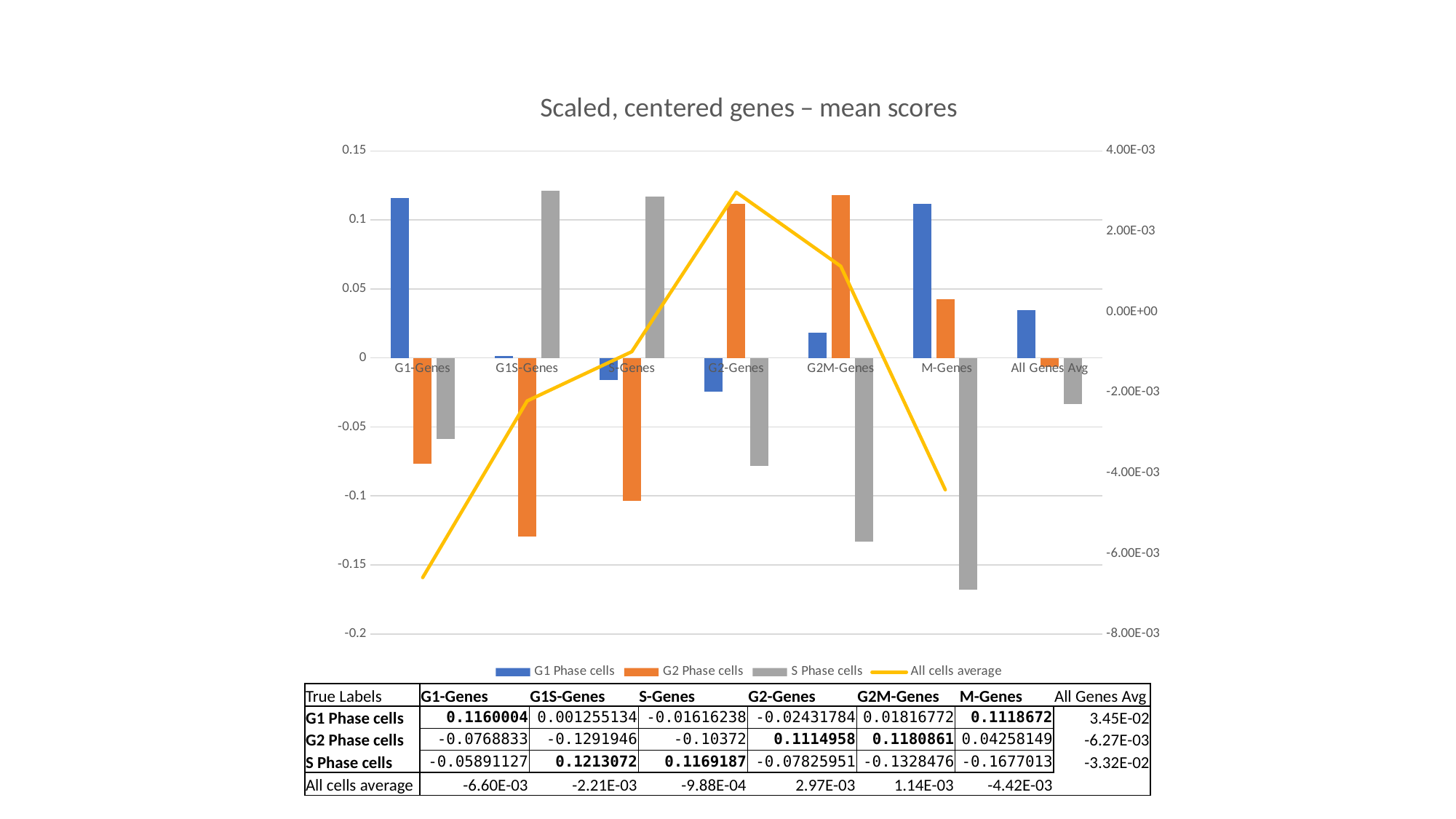

### Chart: Scaled, centered genes – mean scores

| Category | G1 Phase cells | G2 Phase cells | S Phase cells | All cells average |
|---|---|---|---|---|
| G1-Genes | 0.1160004 | -0.0768833 | -0.05891127 | -0.006598056666666667 |
| G1S-Genes | 0.001255134 | -0.1291946 | 0.1213072 | -0.0022107553333333327 |
| S-Genes | -0.01616238 | -0.10372 | 0.1169187 | -0.0009878933333333367 |
| G2-Genes | -0.02431784 | 0.1114958 | -0.07825951 | 0.0029728166666666647 |
| G2M-Genes | 0.01816772 | 0.1180861 | -0.1328476 | 0.0011354066666666625 |
|  M-Genes | 0.1118672 | 0.04258149 | -0.1677013 | -0.004417536666666666 |
| All Genes Avg | 0.03446837233333334 | -0.0062724183333333254 | -0.03324896333333333 | None |
| True Labels | G1-Genes | G1S-Genes | S-Genes | G2-Genes | G2M-Genes | M-Genes | All Genes Avg |
| --- | --- | --- | --- | --- | --- | --- | --- |
| G1 Phase cells | 0.1160004 | 0.001255134 | -0.01616238 | -0.02431784 | 0.01816772 | 0.1118672 | 3.45E-02 |
| G2 Phase cells | -0.0768833 | -0.1291946 | -0.10372 | 0.1114958 | 0.1180861 | 0.04258149 | -6.27E-03 |
| S Phase cells | -0.05891127 | 0.1213072 | 0.1169187 | -0.07825951 | -0.1328476 | -0.1677013 | -3.32E-02 |
| All cells average | -6.60E-03 | -2.21E-03 | -9.88E-04 | 2.97E-03 | 1.14E-03 | -4.42E-03 |  |